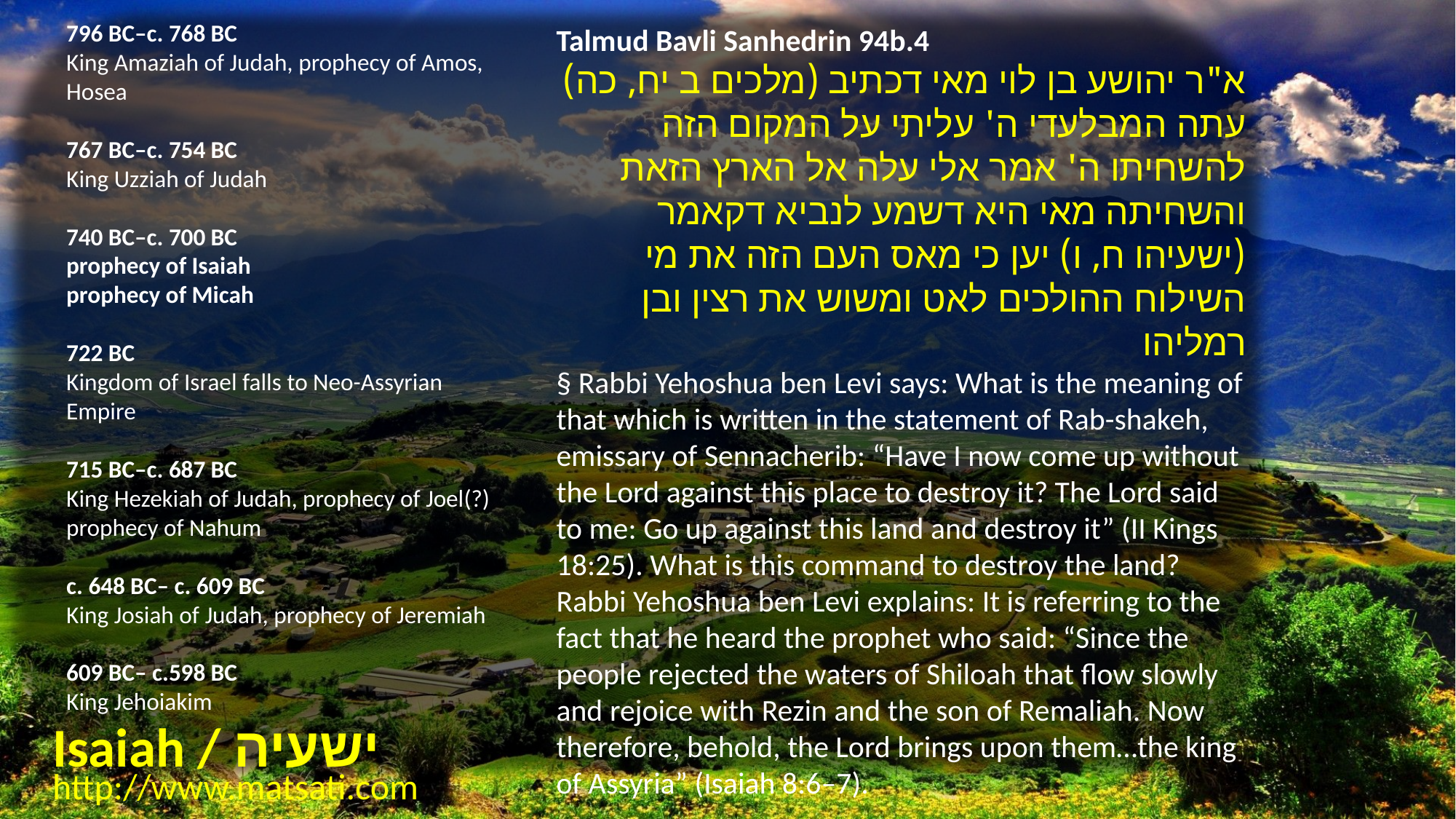

796 BC–c. 768 BC
King Amaziah of Judah, prophecy of Amos, Hosea

767 BC–c. 754 BC
King Uzziah of Judah

740 BC–c. 700 BC
prophecy of Isaiah
prophecy of Micah

722 BC
Kingdom of Israel falls to Neo-Assyrian Empire

715 BC–c. 687 BC
King Hezekiah of Judah, prophecy of Joel(?) prophecy of Nahum

c. 648 BC– c. 609 BC
King Josiah of Judah, prophecy of Jeremiah

609 BC– c.598 BC
King Jehoiakim
Talmud Bavli Sanhedrin 94b.4
א"ר יהושע בן לוי מאי דכתיב (מלכים ב יח, כה) עתה המבלעדי ה' עליתי על המקום הזה להשחיתו ה' אמר אלי עלה אל הארץ הזאת והשחיתה מאי היא דשמע לנביא דקאמר (ישעיהו ח, ו) יען כי מאס העם הזה את מי השילוח ההולכים לאט ומשוש את רצין ובן רמליהו
§ Rabbi Yehoshua ben Levi says: What is the meaning of that which is written in the statement of Rab-shakeh, emissary of Sennacherib: “Have I now come up without the Lord against this place to destroy it? The Lord said to me: Go up against this land and destroy it” (II Kings 18:25). What is this command to destroy the land? Rabbi Yehoshua ben Levi explains: It is referring to the fact that he heard the prophet who said: “Since the people rejected the waters of Shiloah that flow slowly and rejoice with Rezin and the son of Remaliah. Now therefore, behold, the Lord brings upon them…the king of Assyria” (Isaiah 8:6–7).

Isaiah / ישעיה
http://www.matsati.com